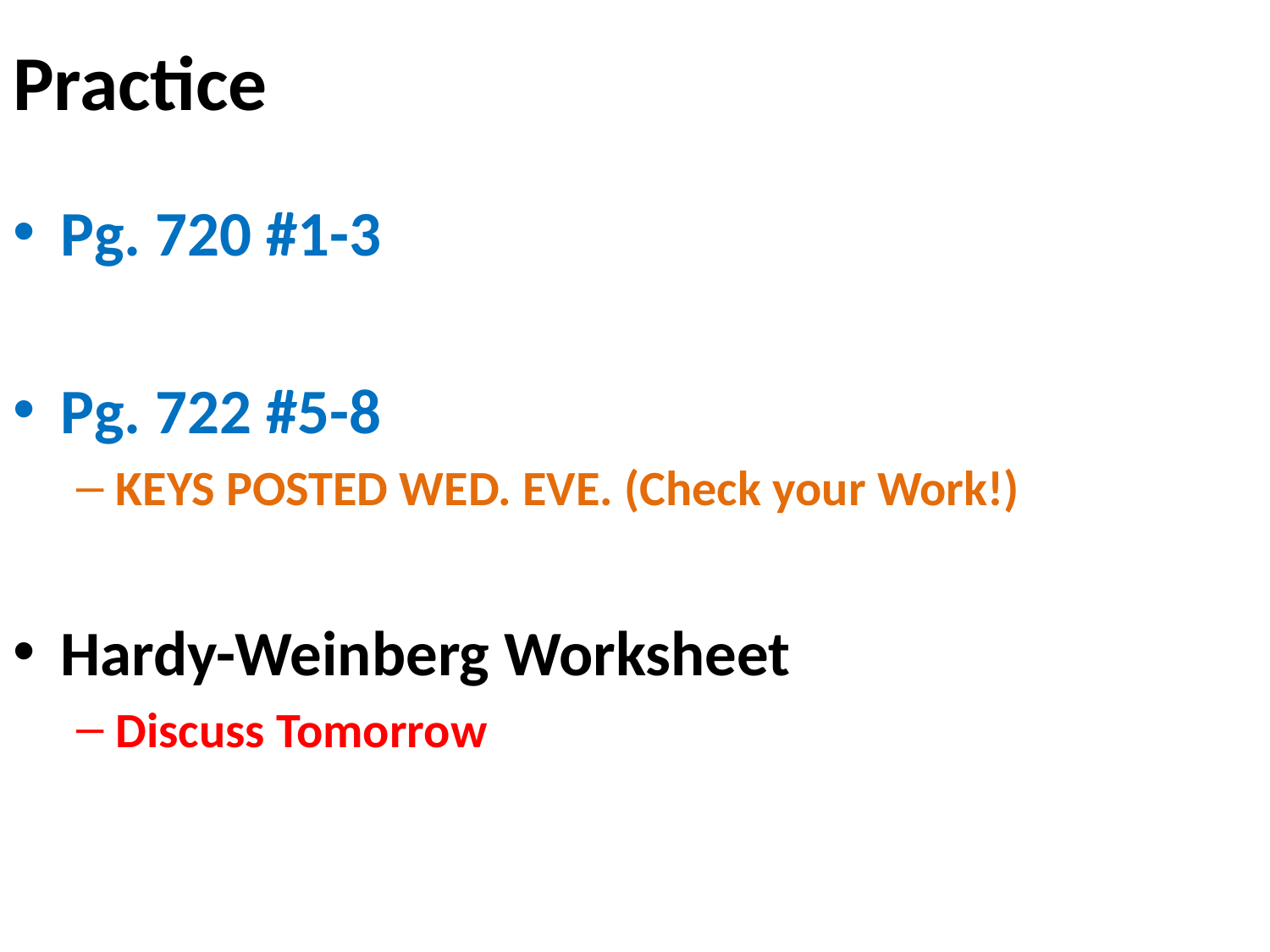

# Practice
Pg. 720 #1-3

Pg. 722 #5-8
KEYS POSTED WED. EVE. (Check your Work!)

Hardy-Weinberg Worksheet
Discuss Tomorrow